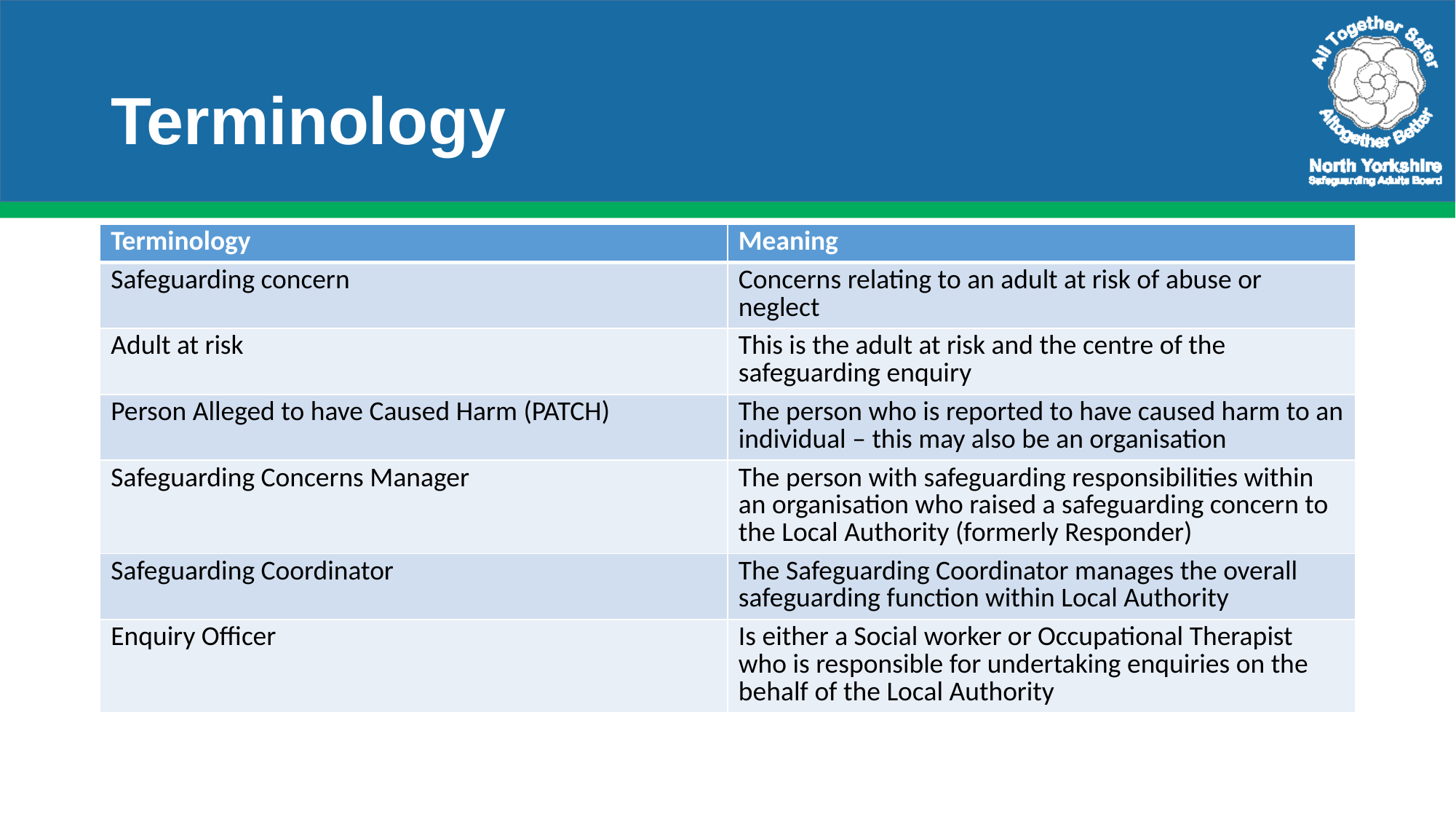

# Terminology
| Terminology | Meaning |
| --- | --- |
| Safeguarding concern | Concerns relating to an adult at risk of abuse or neglect |
| Adult at risk | This is the adult at risk and the centre of the safeguarding enquiry |
| Person Alleged to have Caused Harm (PATCH) | The person who is reported to have caused harm to an individual – this may also be an organisation |
| Safeguarding Concerns Manager | The person with safeguarding responsibilities within an organisation who raised a safeguarding concern to the Local Authority (formerly Responder) |
| Safeguarding Coordinator | The Safeguarding Coordinator manages the overall safeguarding function within Local Authority |
| Enquiry Officer | Is either a Social worker or Occupational Therapist who is responsible for undertaking enquiries on the behalf of the Local Authority |